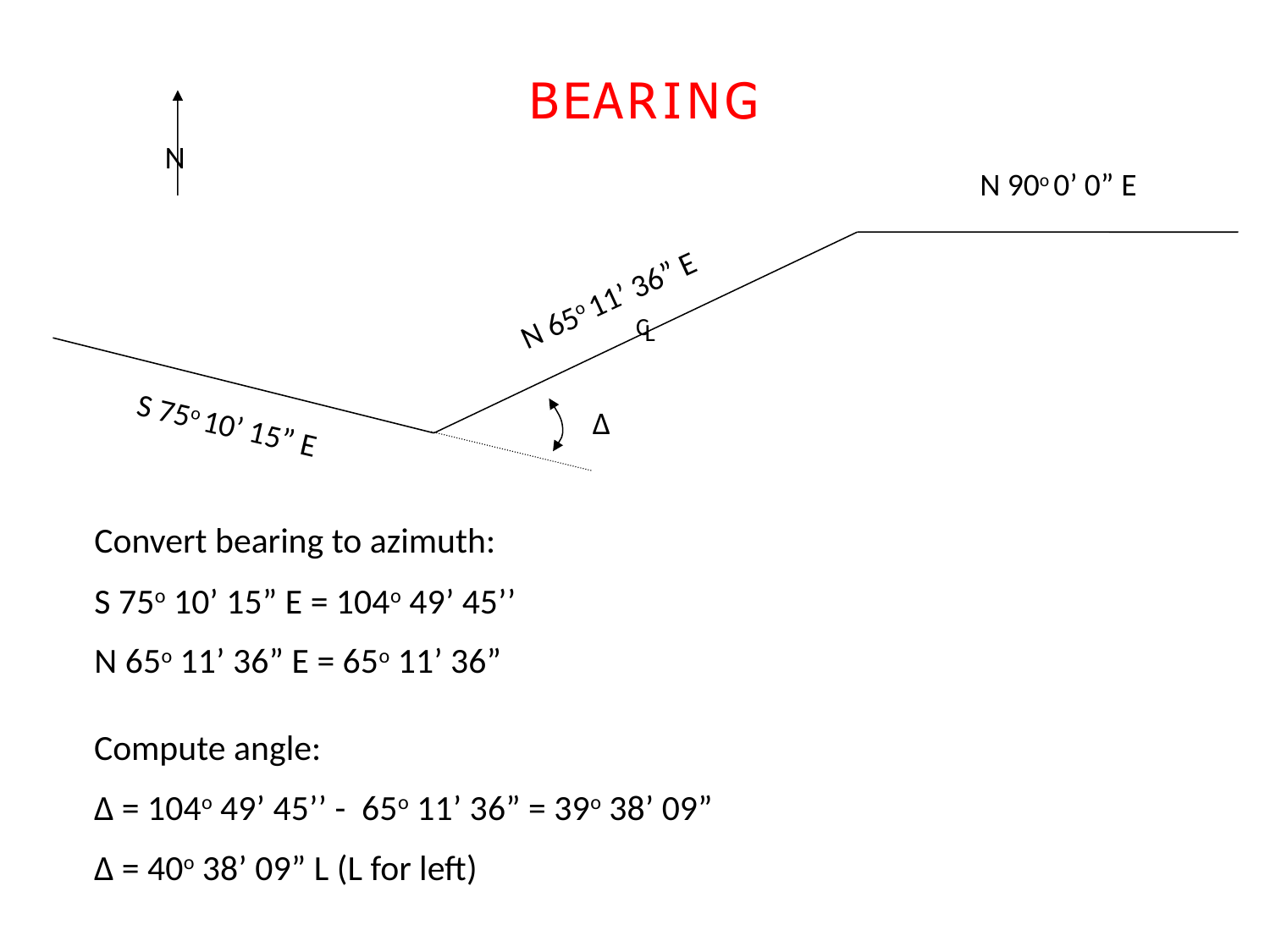

BEARING

N
N 90o 0’ 0” E

N 65o 11’ 36” E
C
L

Δ

S 75o 10’ 15” E

Convert bearing to azimuth:
S 75o 10’ 15” E = 104o 49’ 45’’
N 65o 11’ 36” E = 65o 11’ 36”

Compute angle:
Δ = 104o 49’ 45’’ -  65o 11’ 36” = 39o 38’ 09”
Δ = 40o 38’ 09” L (L for left)